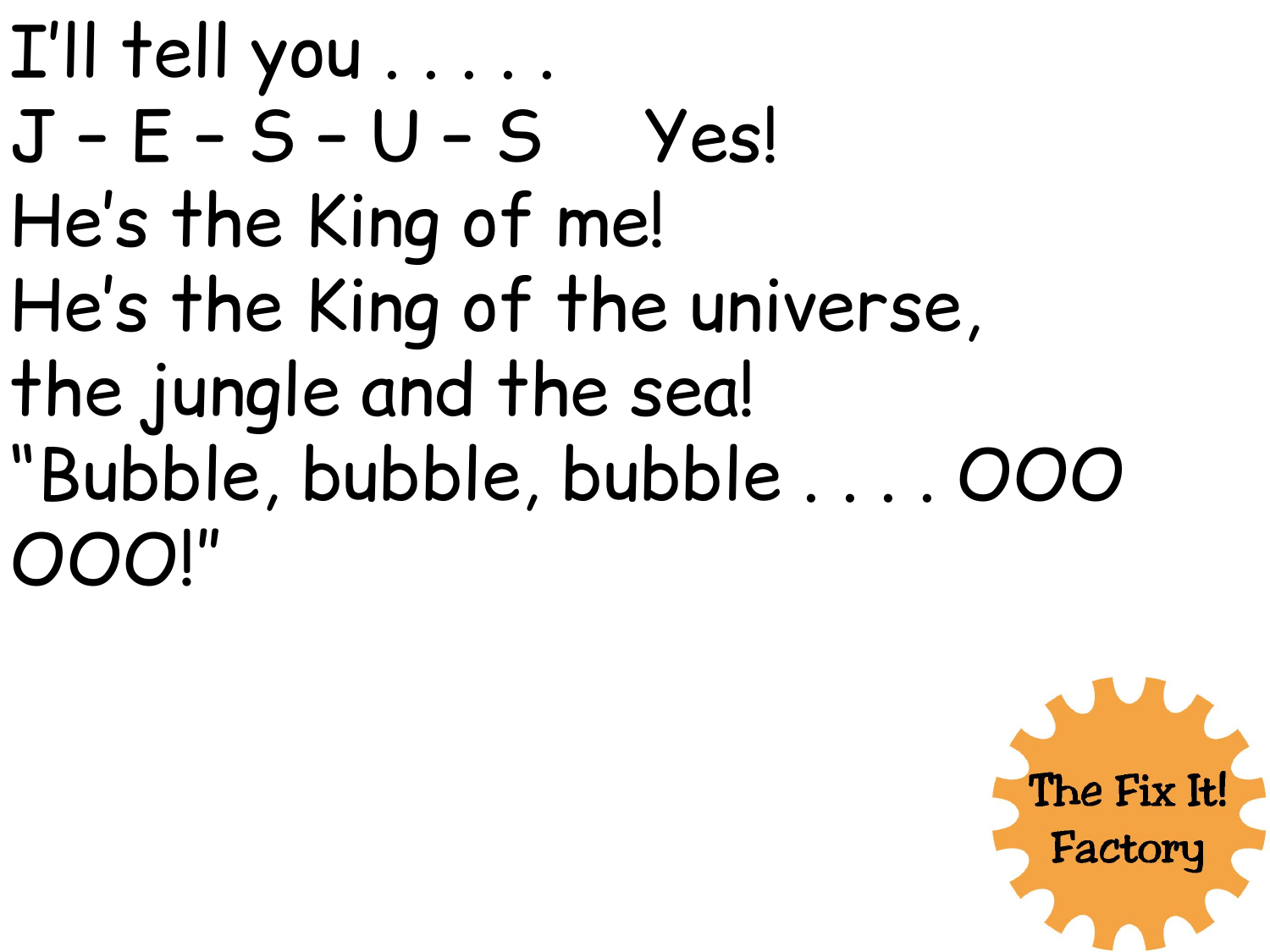

I’ll tell you . . . . .
J – E – S – U – S	Yes!
He’s the King of me!
He’s the King of the universe,
the jungle and the sea!
“Bubble, bubble, bubble . . . . OOO    OOO!”